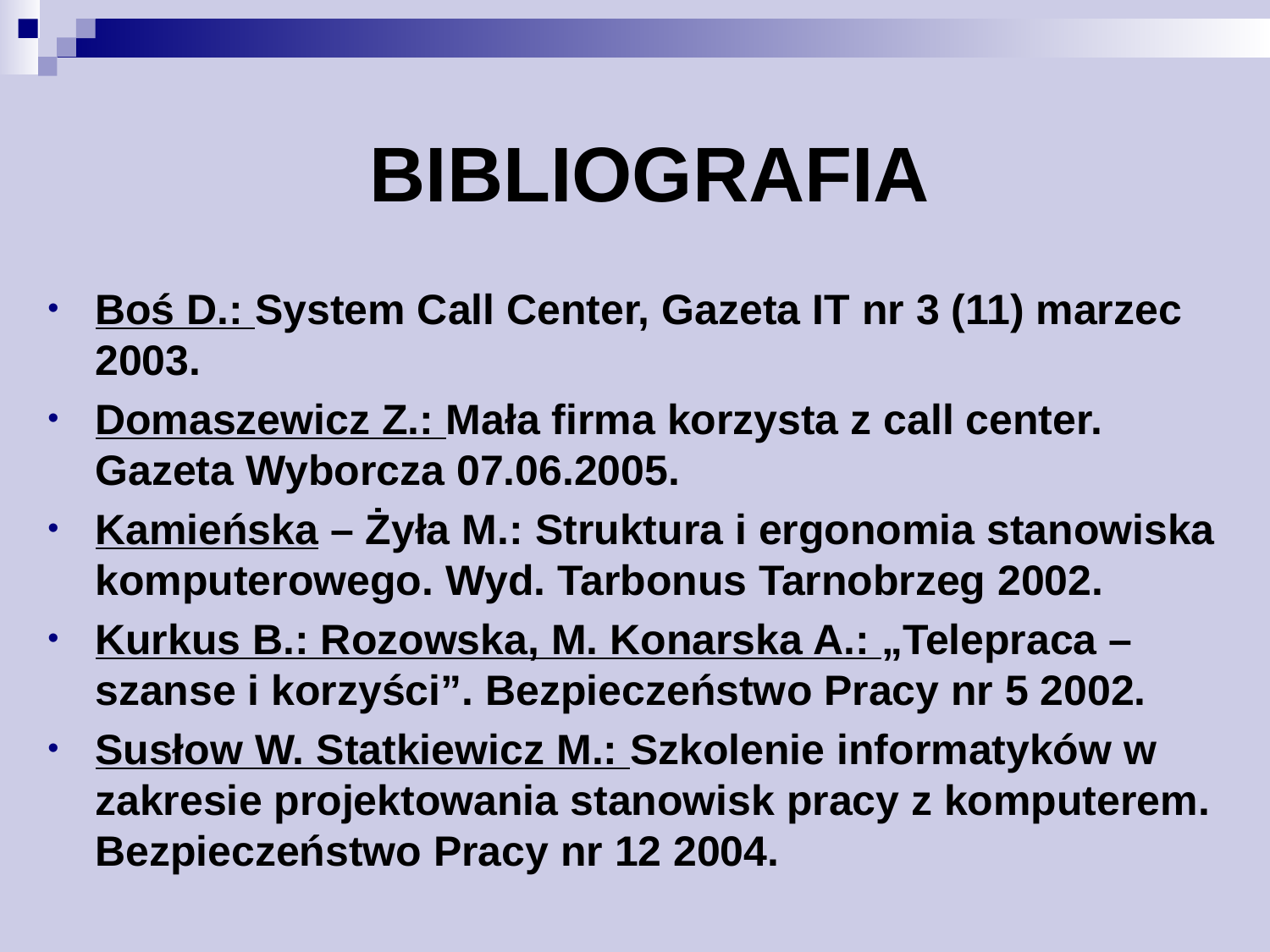

# BIBLIOGRAFIA
Boś D.: System Call Center, Gazeta IT nr 3 (11) marzec 2003.
Domaszewicz Z.: Mała firma korzysta z call center. Gazeta Wyborcza 07.06.2005.
Kamieńska – Żyła M.: Struktura i ergonomia stanowiska komputerowego. Wyd. Tarbonus Tarnobrzeg 2002.
Kurkus B.: Rozowska, M. Konarska A.: „Telepraca – szanse i korzyści”. Bezpieczeństwo Pracy nr 5 2002.
Susłow W. Statkiewicz M.: Szkolenie informatyków w zakresie projektowania stanowisk pracy z komputerem. Bezpieczeństwo Pracy nr 12 2004.